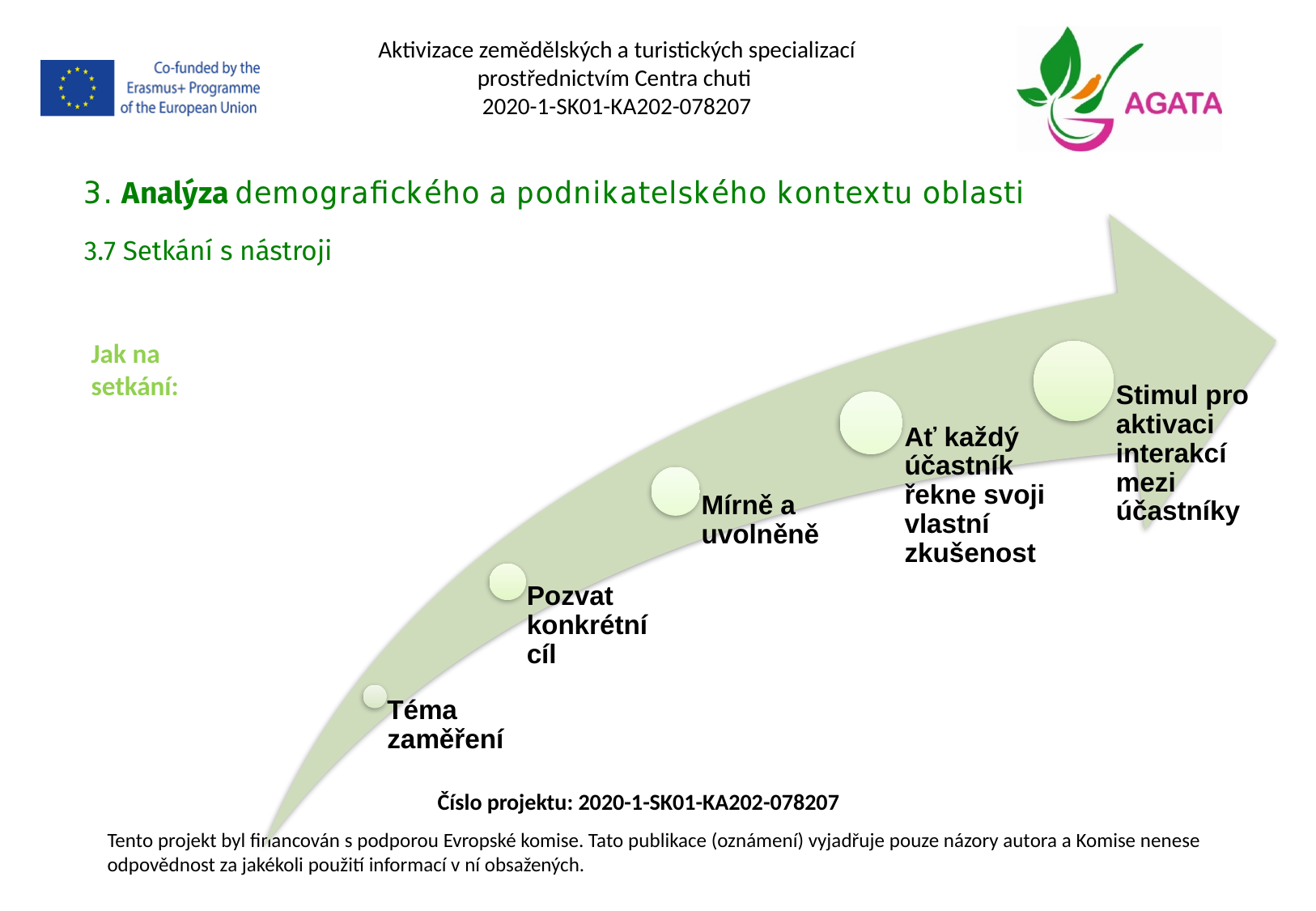

Aktivizace zemědělských a turistických specializací prostřednictvím Centra chuti
2020-1-SK01-KA202-078207
3. Analýza demografického a podnikatelského kontextu oblasti
Téma zaměření
Pozvat konkrétní cíl
Mírně a uvolněně
Ať každý účastník řekne svoji vlastní zkušenost
Stimul pro aktivaci interakcí mezi účastníky
3.7 Setkání s nástroji
Jak na setkání:

Číslo projektu: 2020-1-SK01-KA202-078207
Tento projekt byl financován s podporou Evropské komise. Tato publikace (oznámení) vyjadřuje pouze názory autora a Komise nenese odpovědnost za jakékoli použití informací v ní obsažených.